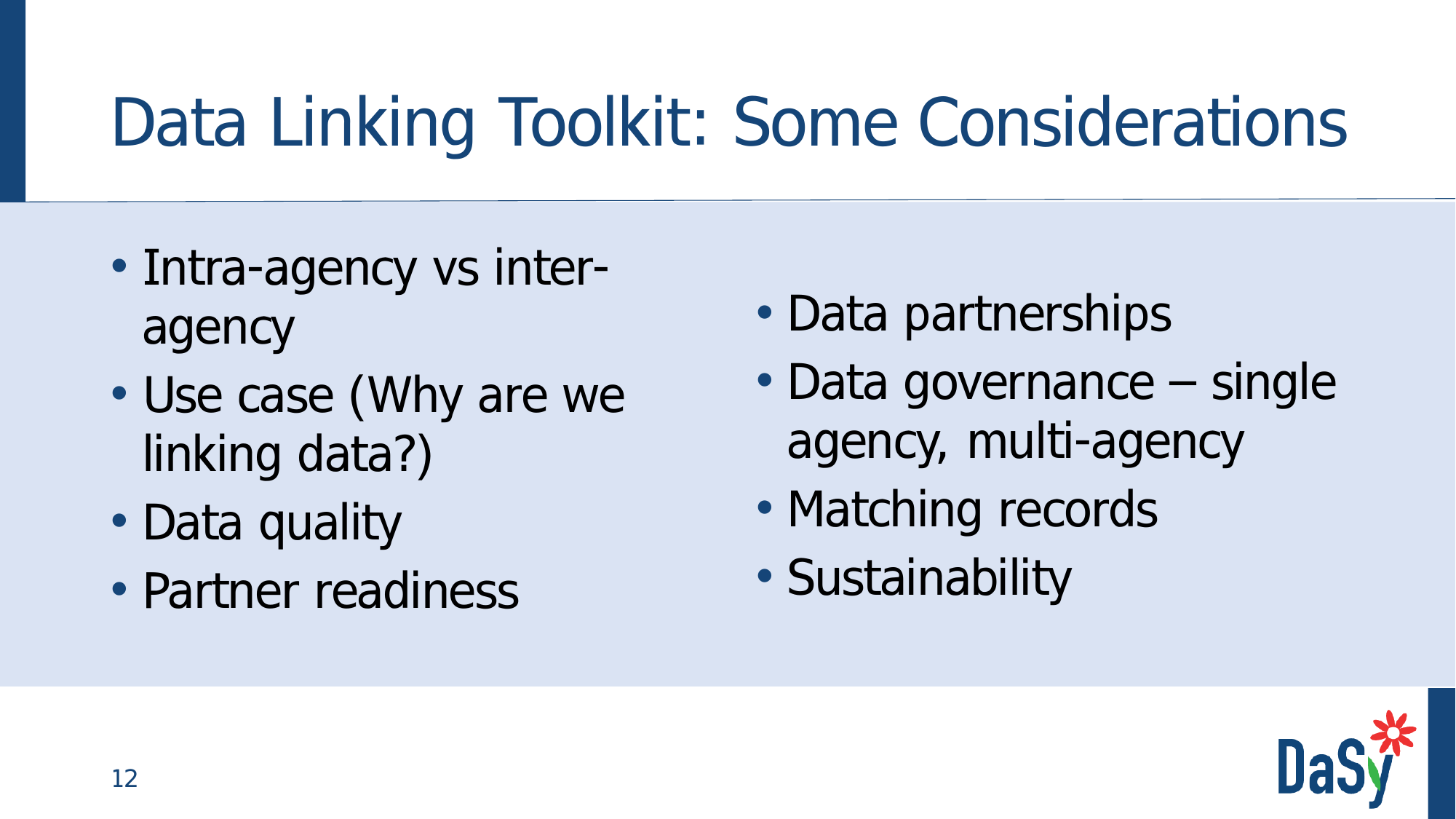

# Data Linking Toolkit: Some Considerations
Intra-agency vs inter-agency
Use case (Why are we linking data?)
Data quality
Partner readiness

Data partnerships
Data governance – single agency, multi-agency
Matching records
Sustainability